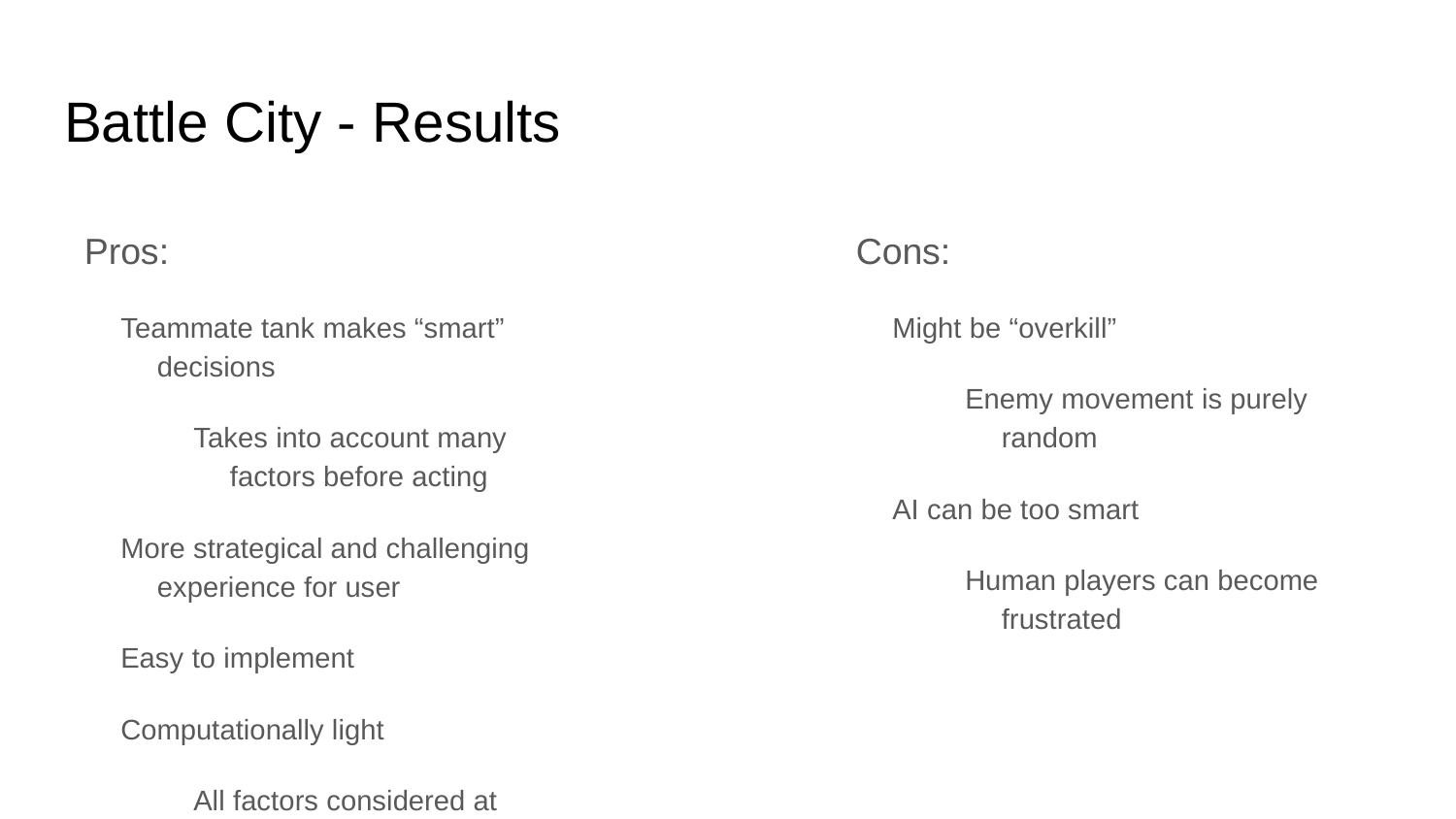

# Battle City - Results
Pros:
Teammate tank makes “smart” decisions
Takes into account many factors before acting
More strategical and challenging experience for user
Easy to implement
Computationally light
All factors considered at once

Cons:
Might be “overkill”
Enemy movement is purely random
AI can be too smart
Human players can become frustrated